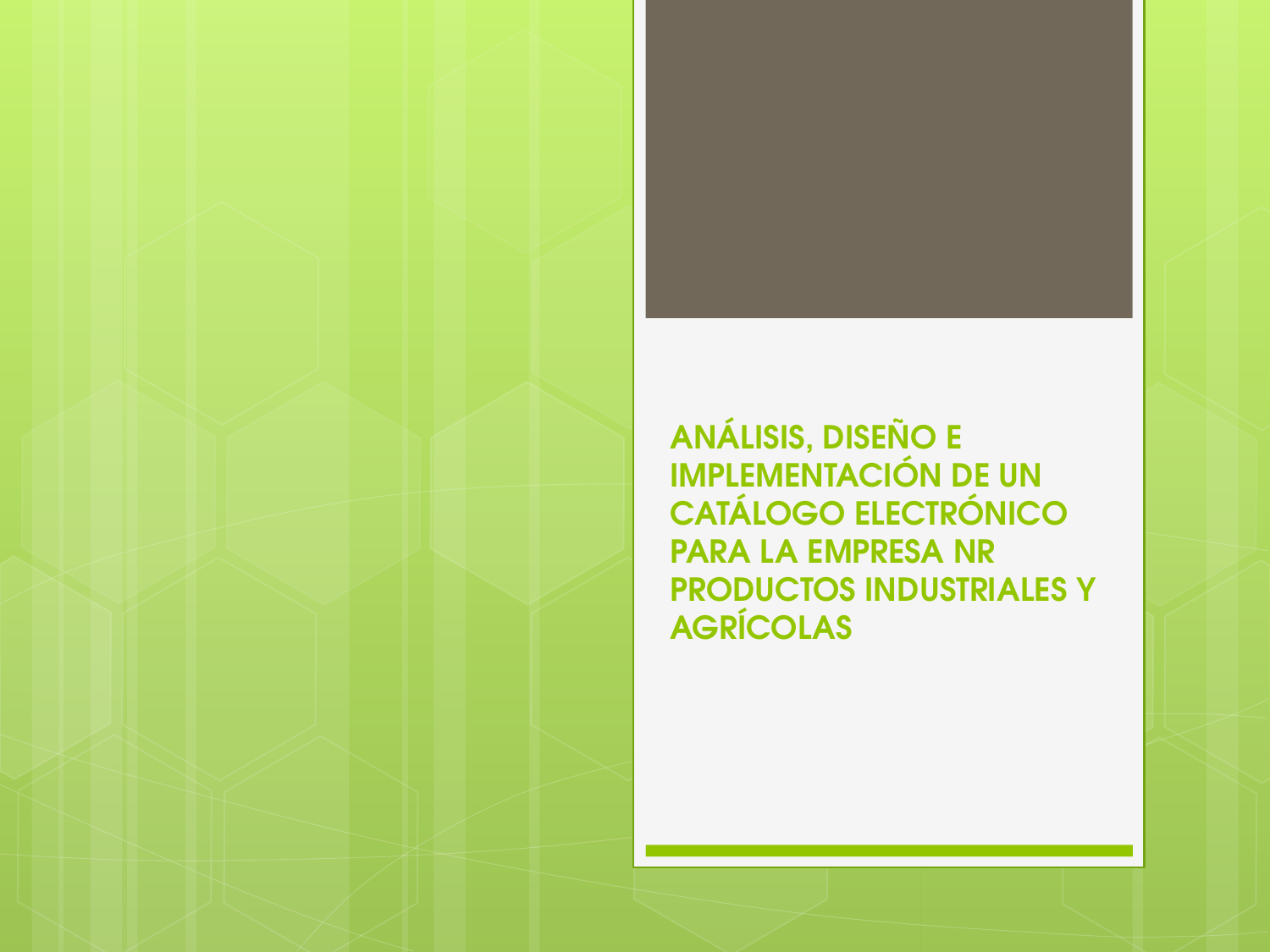

# ANÁLISIS, DISEÑO E IMPLEMENTACIÓN DE UN CATÁLOGO ELECTRÓNICO PARA LA EMPRESA NR PRODUCTOS INDUSTRIALES Y AGRÍCOLAS